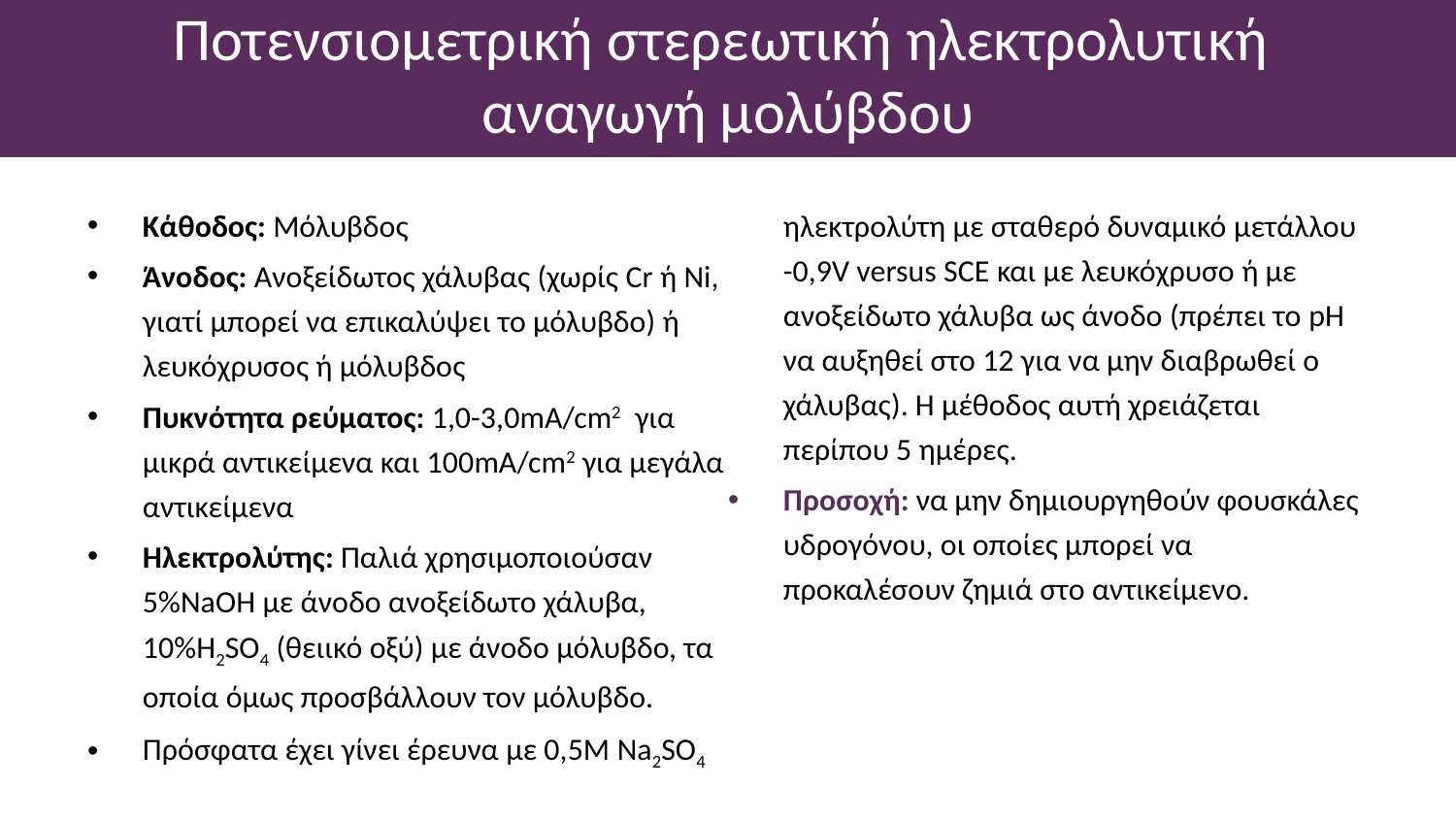

# Ποτενσιομετρική στερεωτική ηλεκτρολυτική αναγωγή μολύβδου
Κάθοδος: Μόλυβδος
Άνοδος: Ανοξείδωτος χάλυβας (χωρίς Cr ή Ni, γιατί μπορεί να επικαλύψει το μόλυβδο) ή λευκόχρυσος ή μόλυβδος
Πυκνότητα ρεύματος: 1,0-3,0mA/cm2  για μικρά αντικείμενα και 100mA/cm2 για μεγάλα αντικείμενα
Ηλεκτρολύτης: Παλιά χρησιμοποιούσαν 5%NaOH με άνοδο ανοξείδωτο χάλυβα, 10%H2SO4 (θειικό οξύ) με άνοδο μόλυβδο, τα οποία όμως προσβάλλουν τον μόλυβδο.
Πρόσφατα έχει γίνει έρευνα με 0,5Μ Na2SO4 ηλεκτρολύτη με σταθερό δυναμικό μετάλλου -0,9V versus SCE και με λευκόχρυσο ή με ανοξείδωτο χάλυβα ως άνοδο (πρέπει το pH να αυξηθεί στο 12 για να μην διαβρωθεί ο χάλυβας). Η μέθοδος αυτή χρειάζεται περίπου 5 ημέρες.
Προσοχή: να μην δημιουργηθούν φουσκάλες υδρογόνου, οι οποίες μπορεί να προκαλέσουν ζημιά στο αντικείμενο.